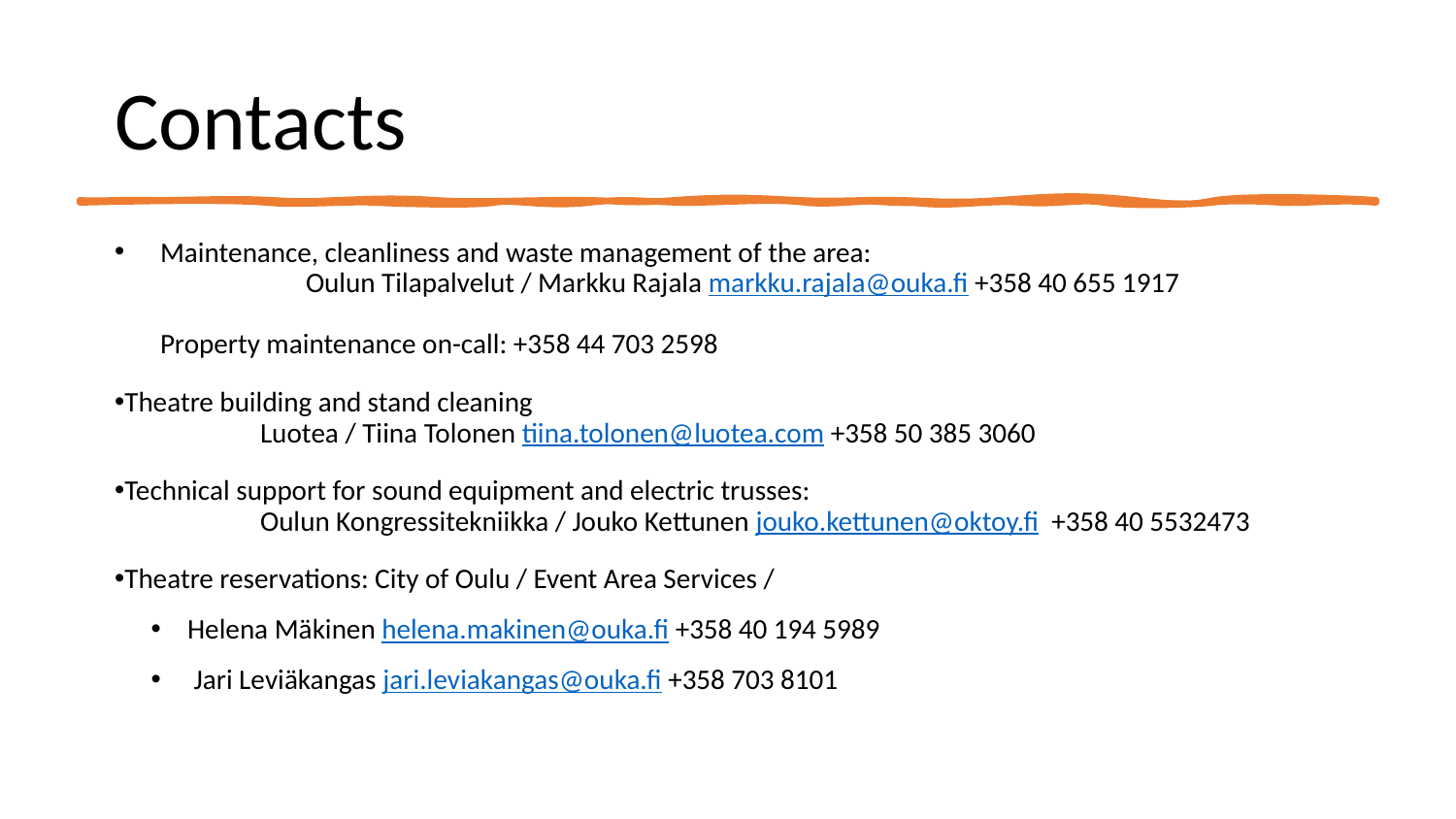

# Contacts

Maintenance, cleanliness and waste management of the area:
	Oulun Tilapalvelut / Markku Rajala markku.rajala@ouka.fi +358 40 655 1917
Property maintenance on-call: +358 44 703 2598
Theatre building and stand cleaning
	Luotea / Tiina Tolonen tiina.tolonen@luotea.com +358 50 385 3060
Technical support for sound equipment and electric trusses:
	Oulun Kongressitekniikka / Jouko Kettunen jouko.kettunen@oktoy.fi  +358 40 5532473
Theatre reservations: City of Oulu / Event Area Services /
Helena Mäkinen helena.makinen@ouka.fi +358 40 194 5989
 Jari Leviäkangas jari.leviakangas@ouka.fi +358 703 8101